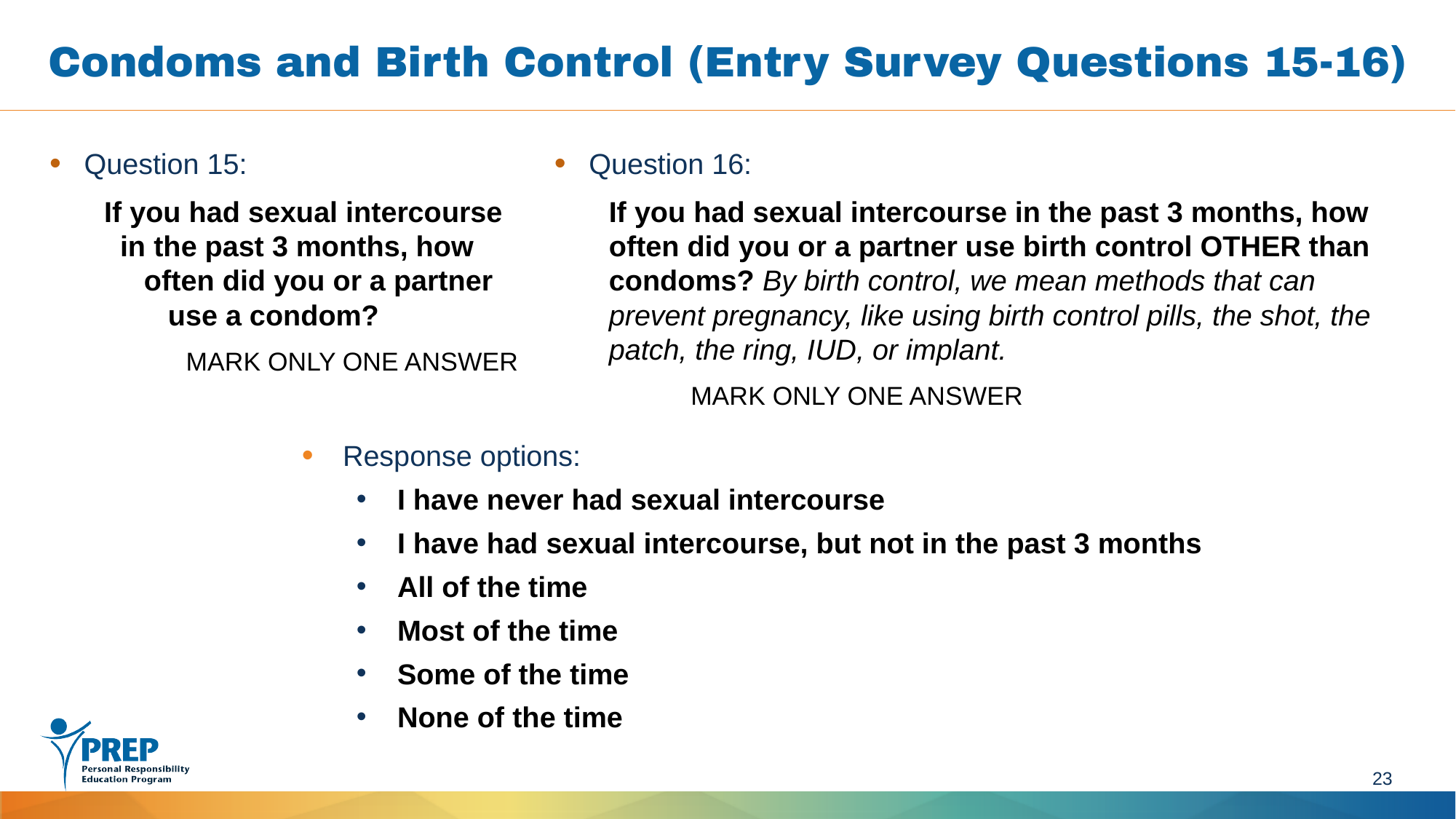

# Condoms and Birth Control (Entry Survey Questions 15-16)
Question 16:
If you had sexual intercourse in the past 3 months, how often did you or a partner use birth control OTHER than condoms? By birth control, we mean methods that can prevent pregnancy, like using birth control pills, the shot, the patch, the ring, IUD, or implant.
	MARK ONLY ONE ANSWER

Question 15:
If you had sexual intercourse                                                                 in the past 3 months, how                                                                        often did you or a partner                                                                        use a condom?
	MARK ONLY ONE ANSWER

Response options:
I have never had sexual intercourse
I have had sexual intercourse, but not in the past 3 months
All of the time
Most of the time
Some of the time
None of the time